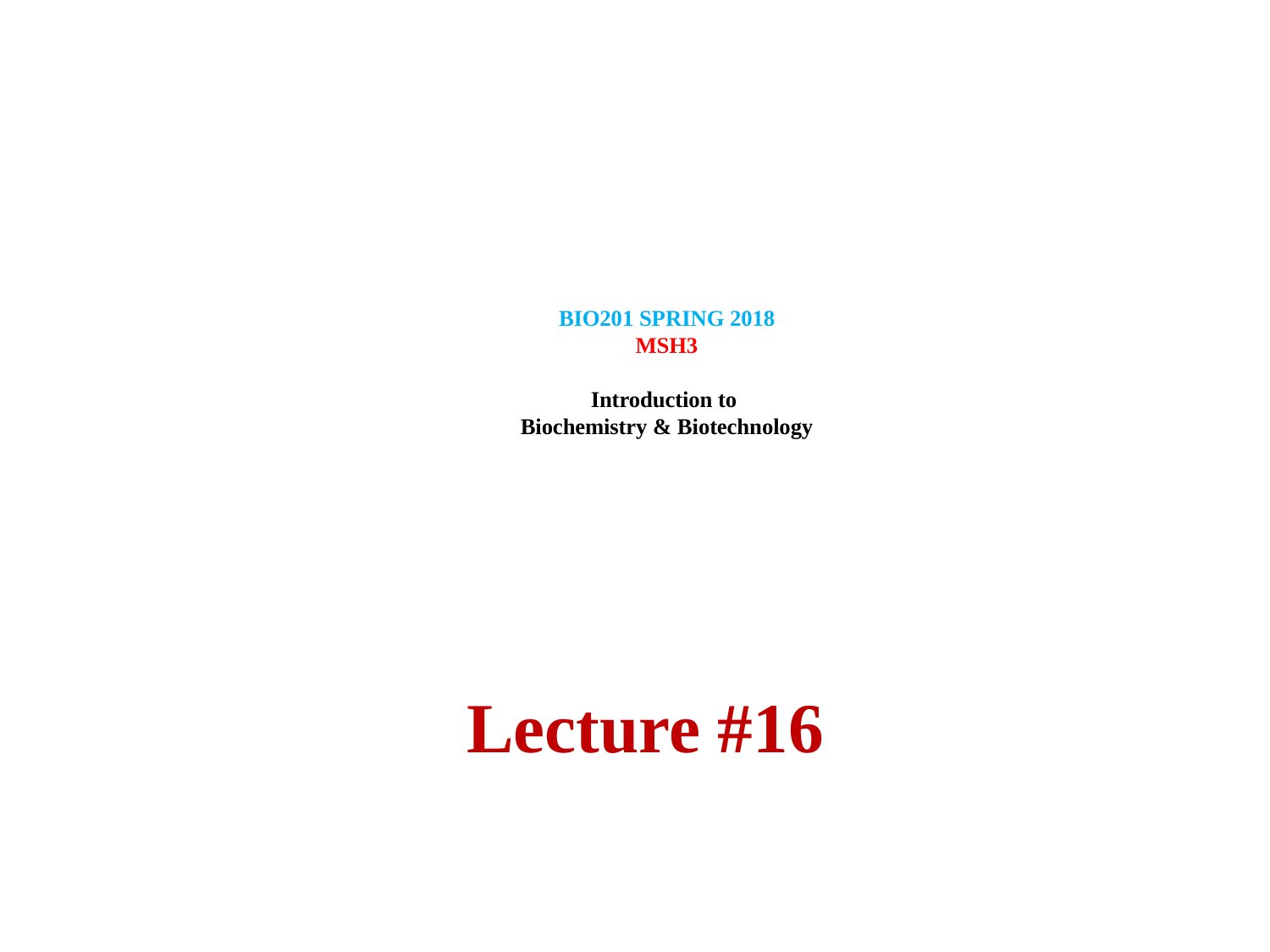

# BIO201 SPRING 2018 MSH3 Introduction to Biochemistry & Biotechnology
Lecture #16